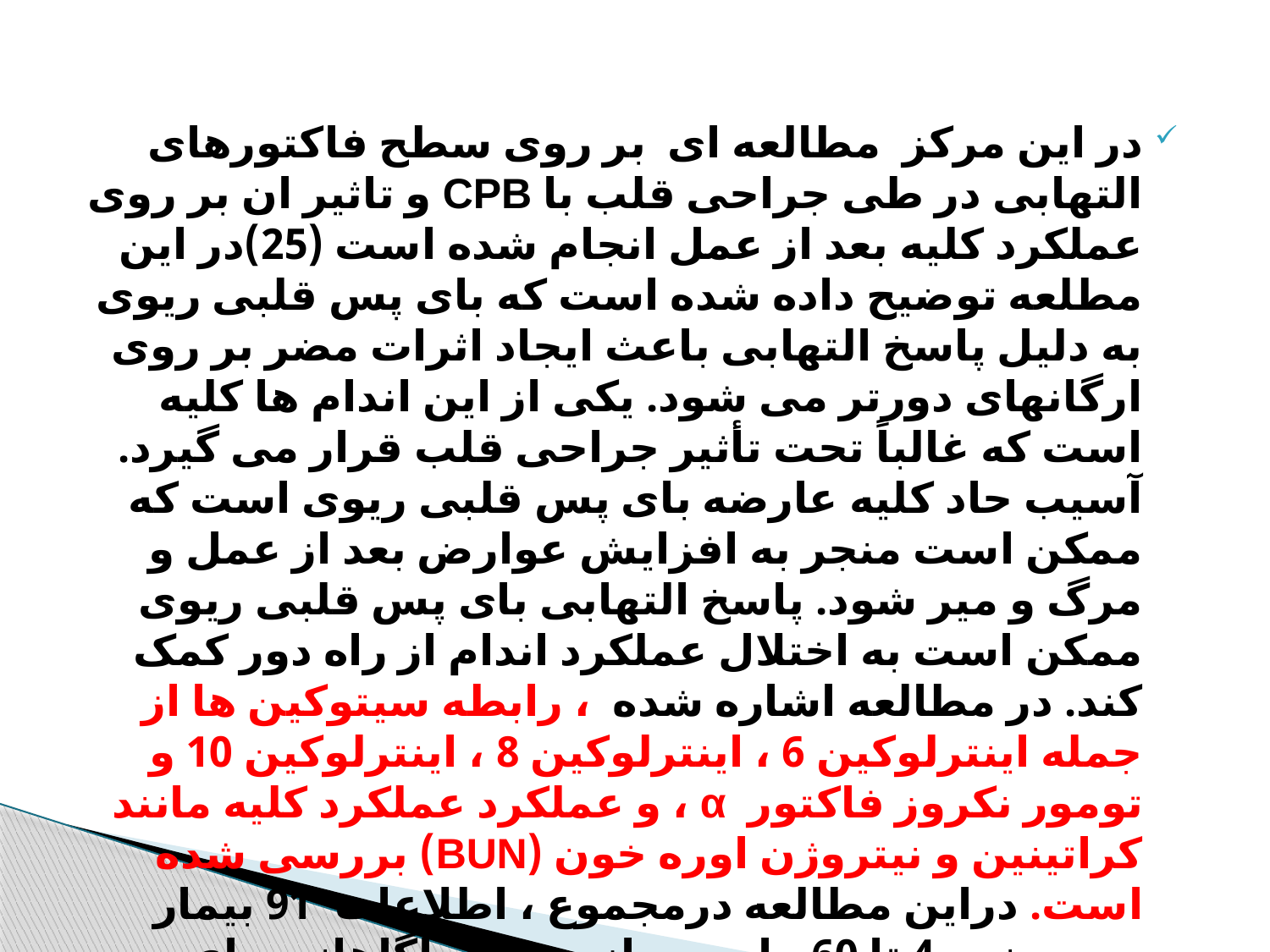

در این مرکز  مطالعه ای  بر روی سطح فاکتورهای التهابی در طی جراحی قلب با CPB و تاثیر ان بر روی عملکرد کلیه بعد از عمل انجام شده است (25)در این مطلعه توضیح داده شده است که بای پس قلبی ریوی به دلیل پاسخ التهابی باعث ایجاد اثرات مضر بر روی ارگانهای دورتر می شود. یکی از این اندام ها کلیه است که غالباً تحت تأثیر جراحی قلب قرار می گیرد. آسیب حاد کلیه عارضه بای پس قلبی ریوی است که ممکن است منجر به افزایش عوارض بعد از عمل و مرگ و میر شود. پاسخ التهابی بای پس قلبی ریوی ممکن است به اختلال عملکرد اندام از راه دور کمک کند. در مطالعه اشاره شده  ، رابطه سیتوکین ها از جمله اینترلوکین 6 ، اینترلوکین 8 ، اینترلوکین 10 و تومور نکروز فاکتور  α ، و عملکرد عملکرد کلیه مانند کراتینین و نیتروژن اوره خون (BUN) بررسی شده است. دراین مطالعه درمجموع ، اطلاعات  91 بیمار بین سنین 4 تا 60 ماه پس از رضایت آگاهانه برای جراحی قلب الکتیو با بای پس قلبی ریوی ثبت شد. داده های مربوط به تست عملکرد کلیه و پیامدهای بالینی تا 24 ساعت پس از مراجعه به بخش مراقبت های ویژه با دقت ثبت شد و مورد تجزیه و تحلیل قرار گرفت